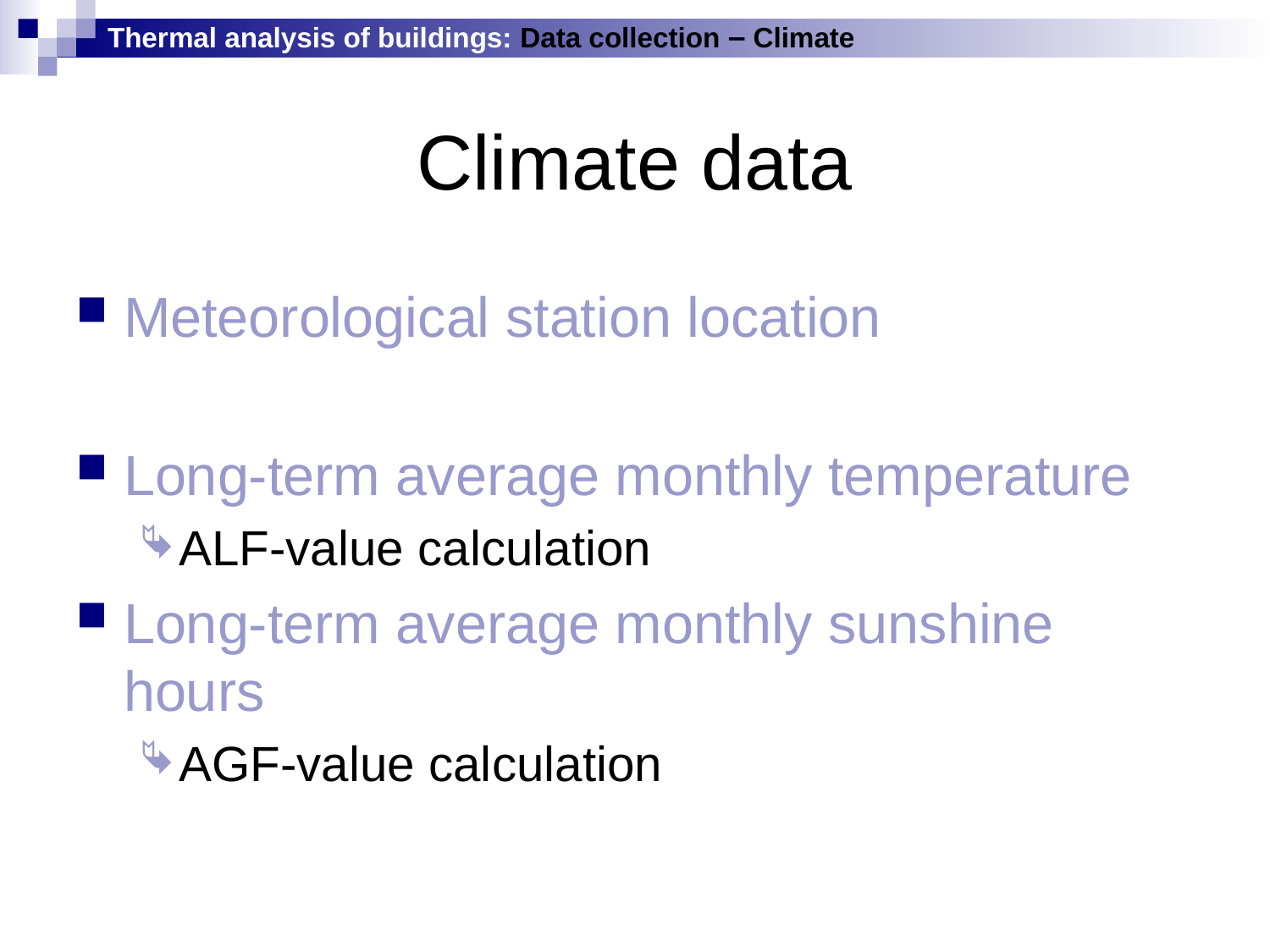

Thermal analysis of buildings: Data collection – Climate
# Climate data
Meteorological station location

Long-term average monthly temperature
ALF-value calculation
Long-term average monthly sunshine hours
AGF-value calculation